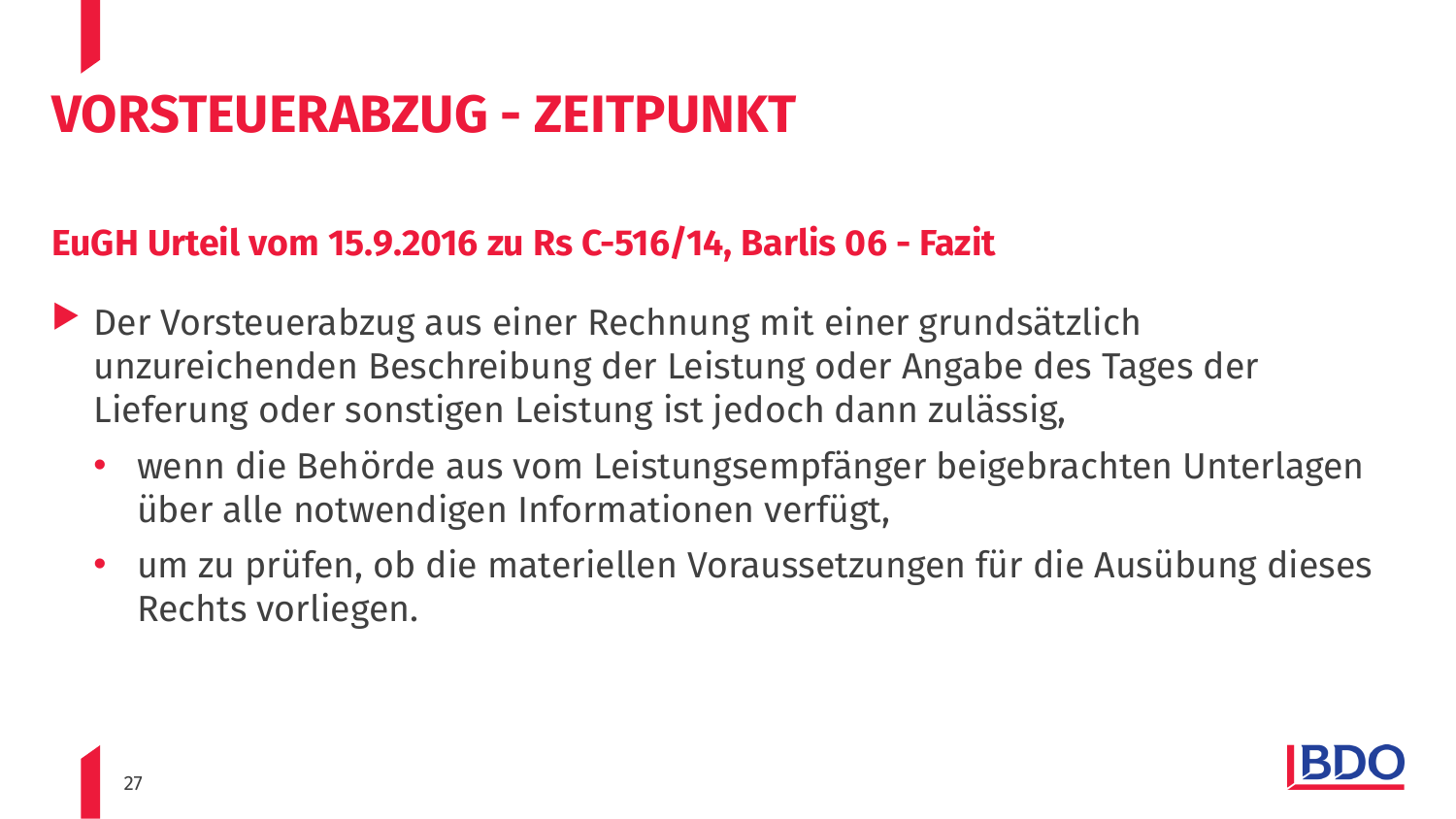

# Vorsteuerabzug - zeitpunkt

EuGH Urteil vom 15.9.2016 zu Rs C-516/14, Barlis 06 - Fazit
Der Vorsteuerabzug aus einer Rechnung mit einer grundsätzlich unzureichenden Beschreibung der Leistung oder Angabe des Tages der Lieferung oder sonstigen Leistung ist jedoch dann zulässig,
wenn die Behörde aus vom Leistungsempfänger beigebrachten Unterlagen über alle notwendigen Informationen verfügt,
um zu prüfen, ob die materiellen Voraussetzungen für die Ausübung dieses Rechts vorliegen.